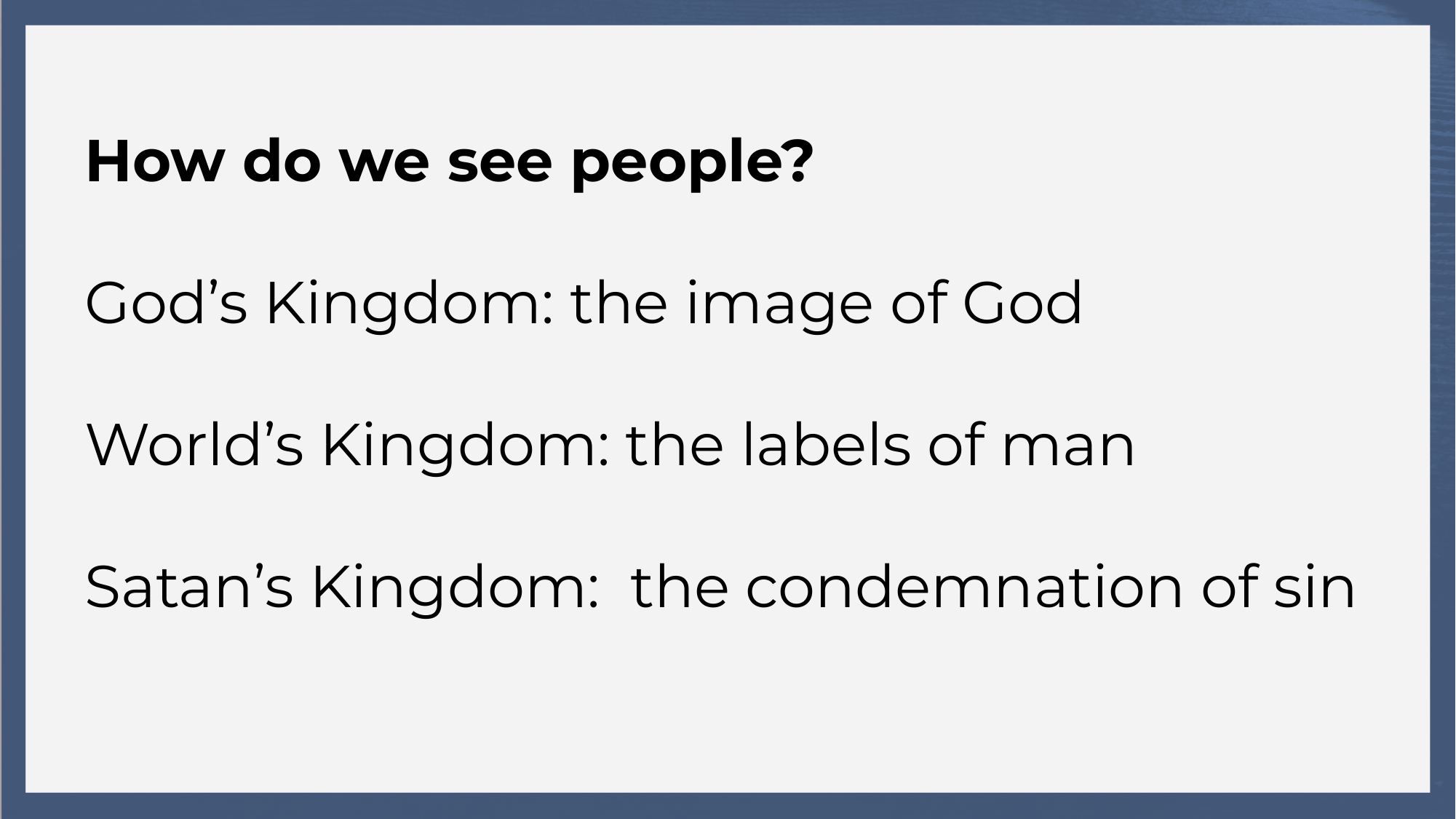

How do we see people?

God’s Kingdom: the image of God

World’s Kingdom: the labels of man

Satan’s Kingdom: 	the condemnation of sin